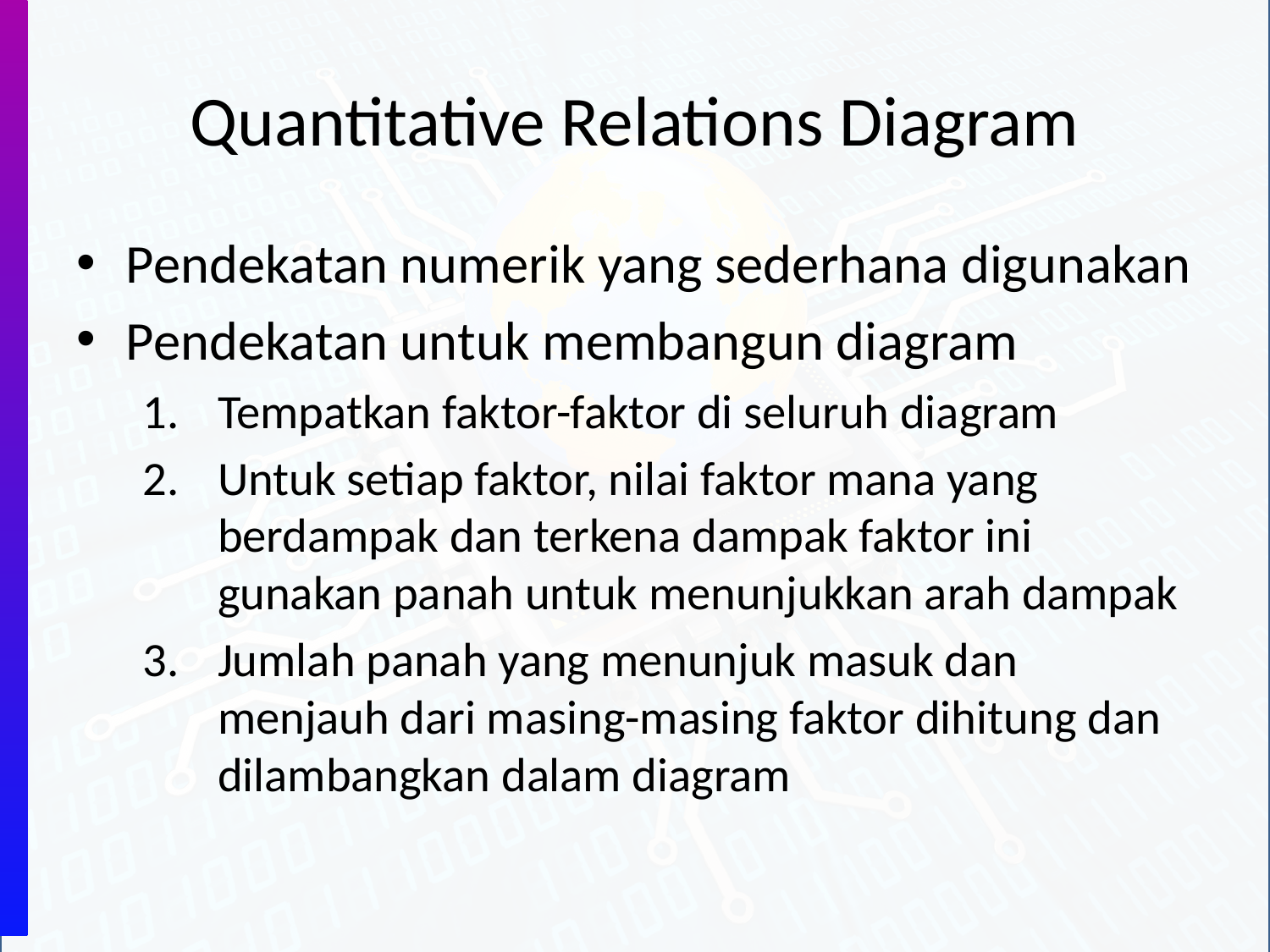

# Quantitative Relations Diagram
Pendekatan numerik yang sederhana digunakan
Pendekatan untuk membangun diagram
Tempatkan faktor-faktor di seluruh diagram
Untuk setiap faktor, nilai faktor mana yang berdampak dan terkena dampak faktor ini  gunakan panah untuk menunjukkan arah dampak
Jumlah panah yang menunjuk masuk dan menjauh dari masing-masing faktor dihitung dan dilambangkan dalam diagram